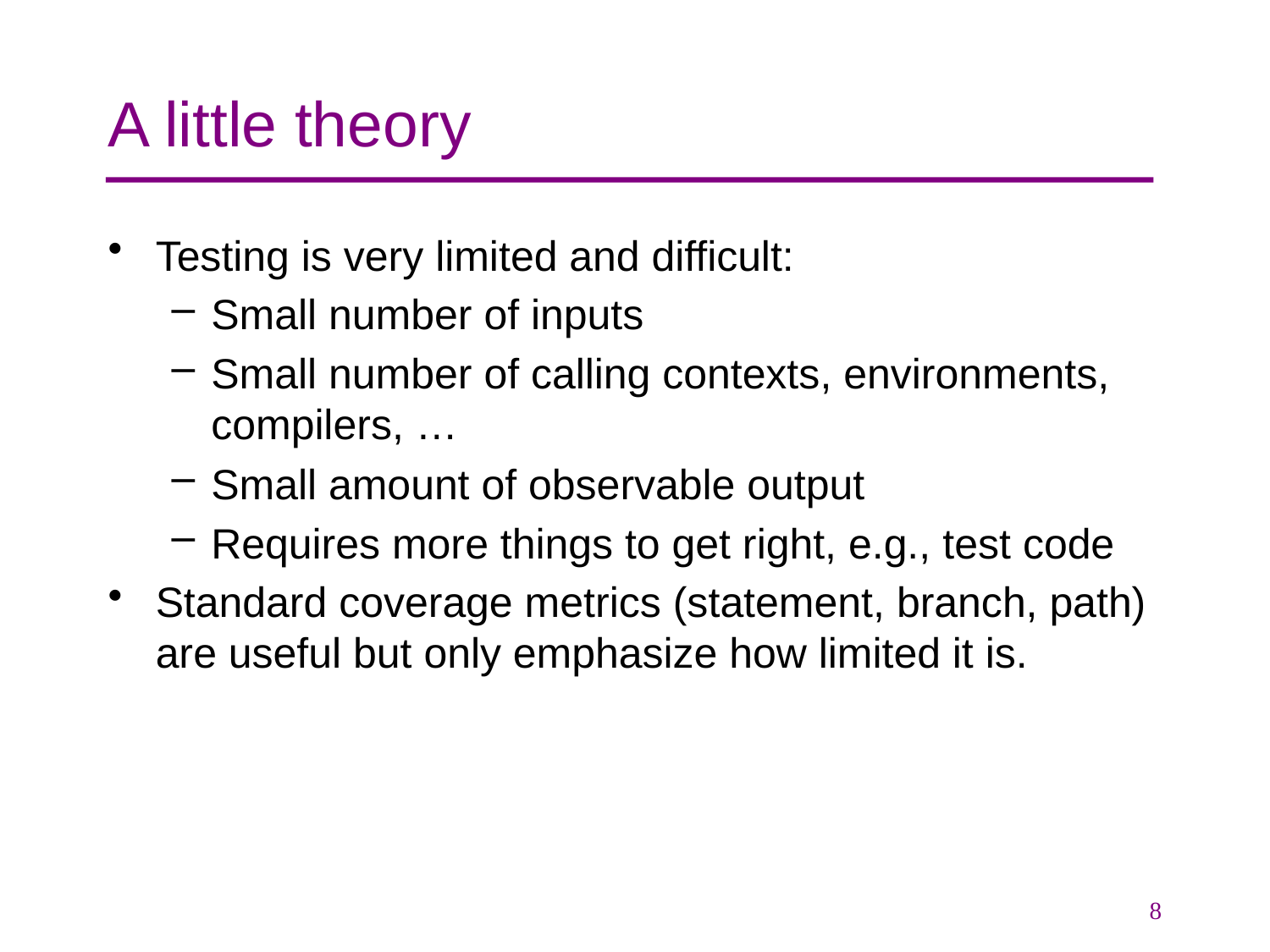

# A little theory
Testing is very limited and difficult:
Small number of inputs
Small number of calling contexts, environments, compilers, …
Small amount of observable output
Requires more things to get right, e.g., test code
Standard coverage metrics (statement, branch, path) are useful but only emphasize how limited it is.
8